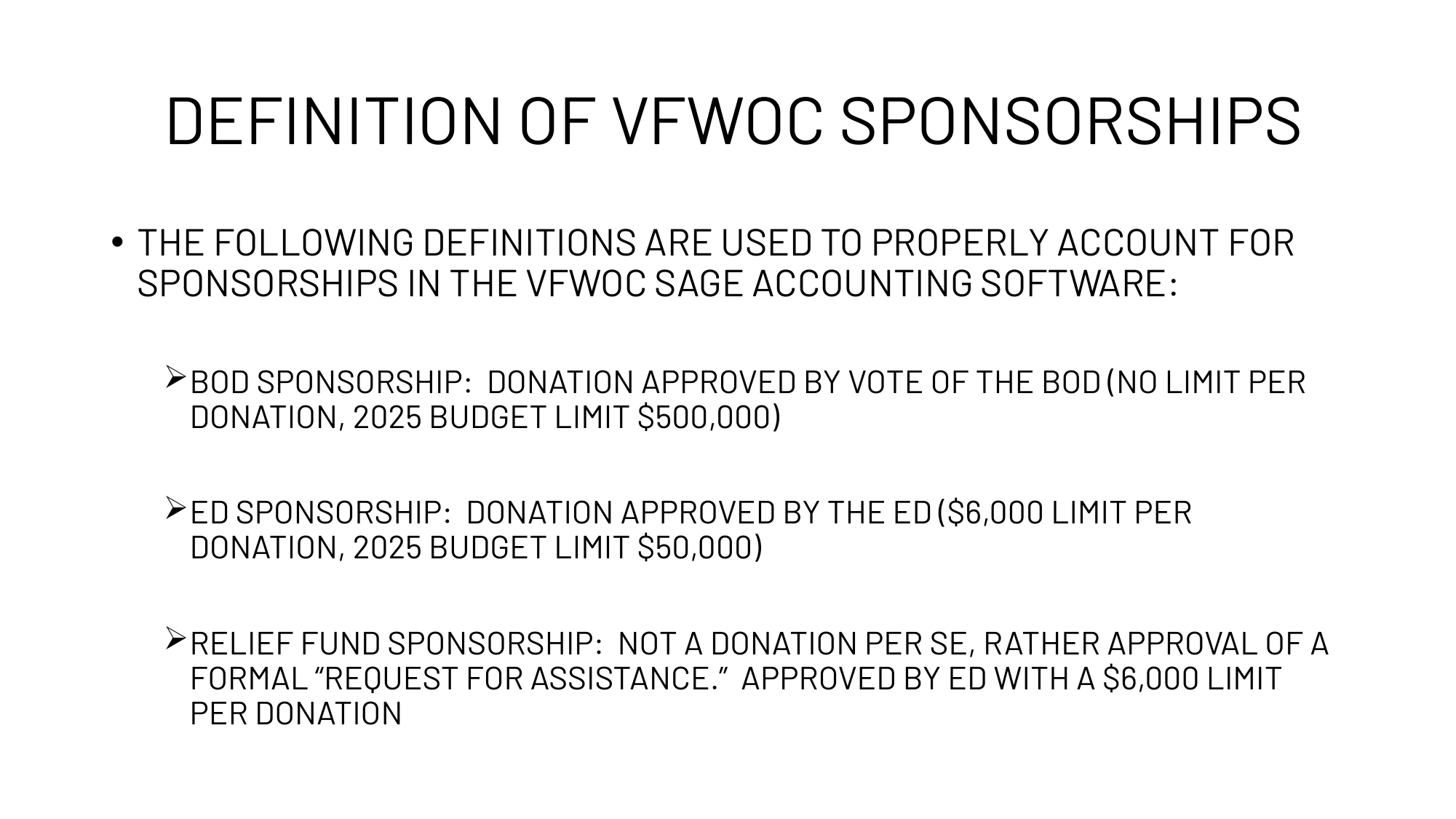

# DEFINITION OF VFWOC SPONSORSHIPS
THE FOLLOWING DEFINITIONS ARE USED TO PROPERLY ACCOUNT FOR SPONSORSHIPS IN THE VFWOC SAGE ACCOUNTING SOFTWARE:

BOD SPONSORSHIP:  DONATION APPROVED BY VOTE OF THE BOD (NO LIMIT PER DONATION, 2025 BUDGET LIMIT $500,000)

ED SPONSORSHIP:  DONATION APPROVED BY THE ED ($6,000 LIMIT PER DONATION, 2025 BUDGET LIMIT $50,000)

RELIEF FUND SPONSORSHIP:  NOT A DONATION PER SE, RATHER APPROVAL OF A FORMAL “REQUEST FOR ASSISTANCE.”  APPROVED BY ED WITH A $6,000 LIMIT PER DONATION